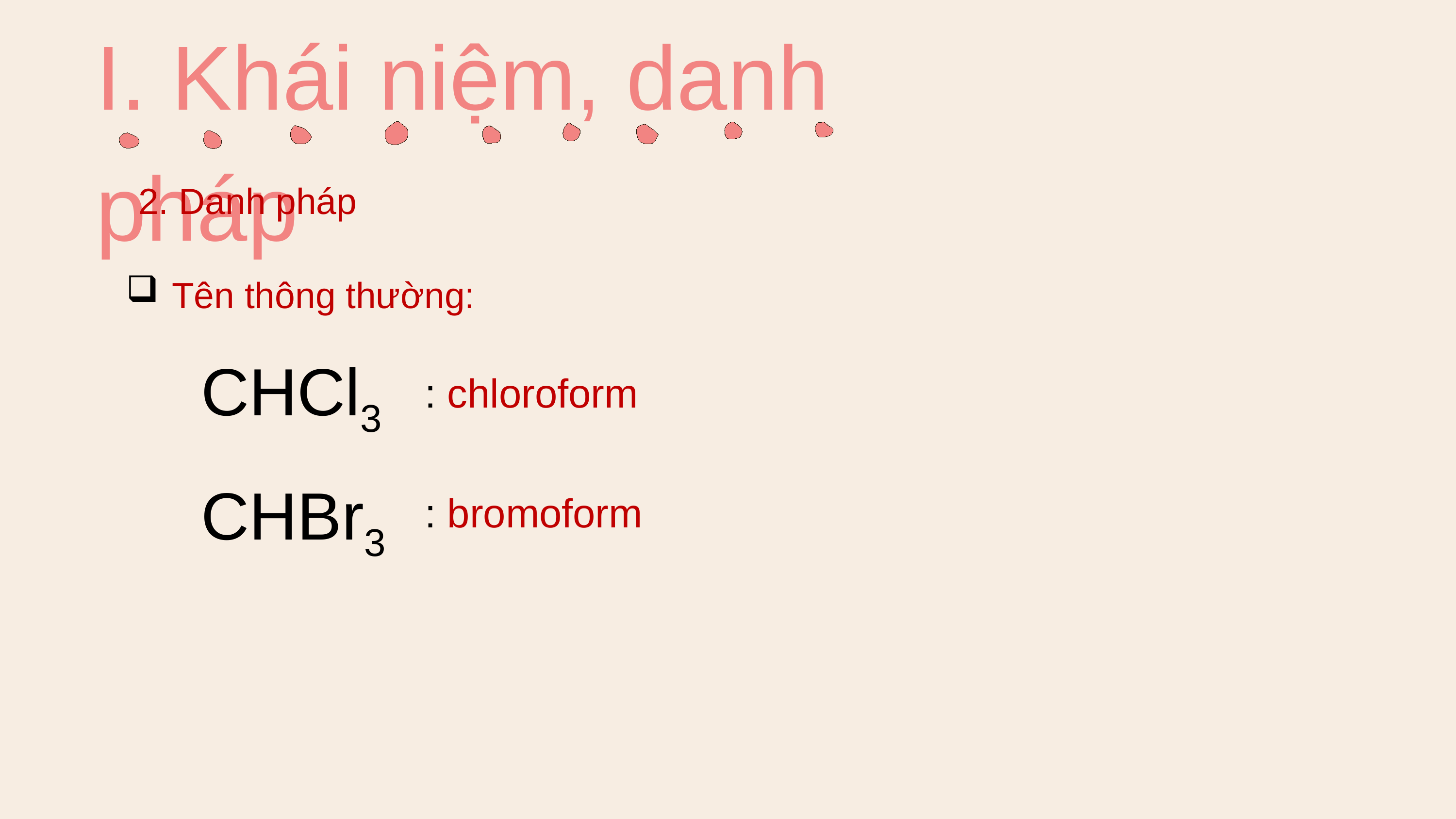

I. Khái niệm, danh pháp

2. Danh pháp
Tên thông thường:
CHCl3
: chloroform
CHBr3
: bromoform